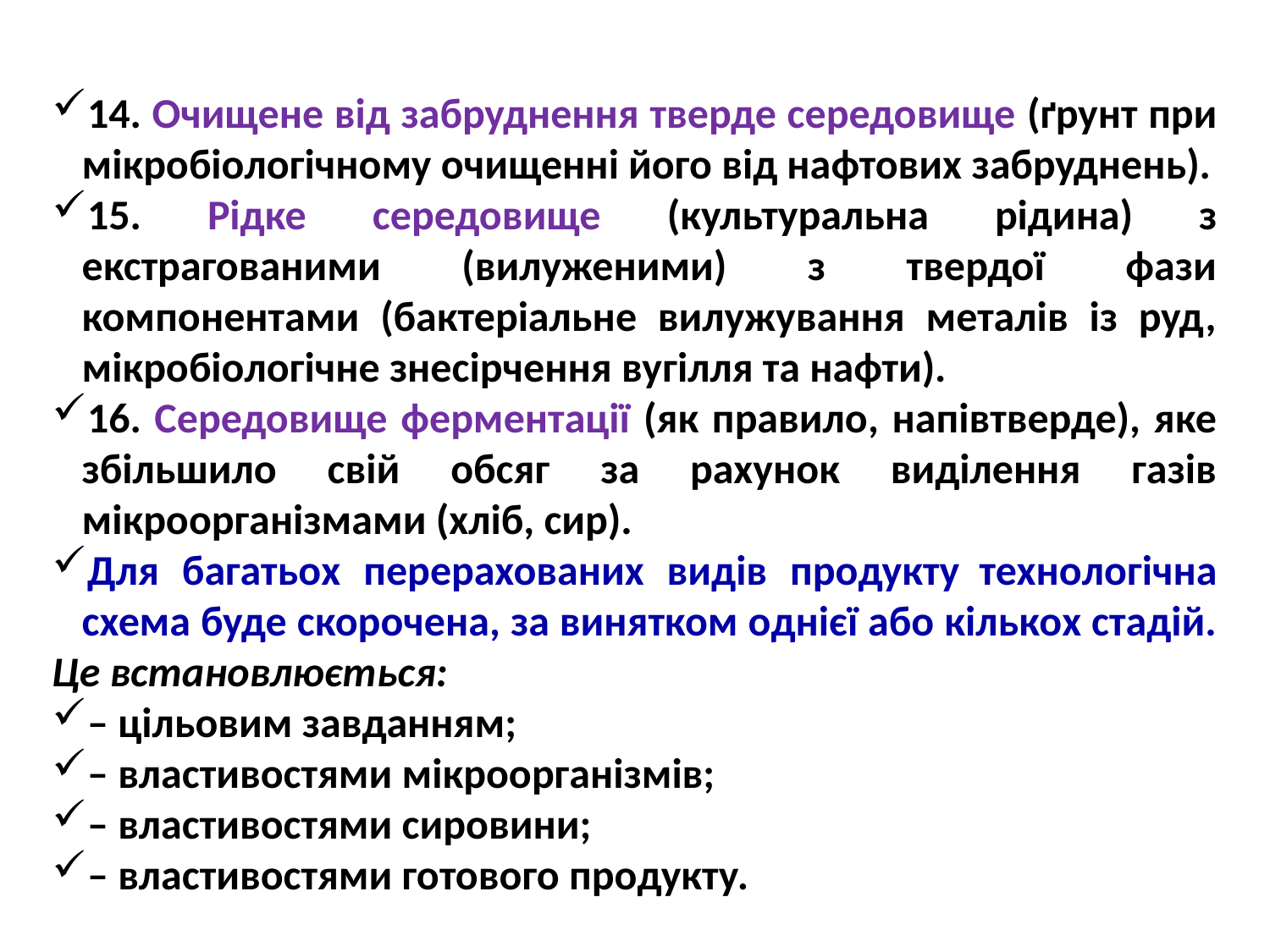

14. Очищене від забруднення тверде середовище (ґрунт при мікробіологічному очищенні його від нафтових забруднень).
15. Рідке середовище (культуральна рідина) з екстрагованими (вилуженими) з твердої фази компонентами (бактеріальне вилужування металів із руд, мікробіологічне знесірчення вугілля та нафти).
16. Середовище ферментації (як правило, напівтверде), яке збільшило свій обсяг за рахунок виділення газів мікроорганізмами (хліб, сир).
Для багатьох перерахованих видів продукту технологічна схема буде скорочена, за винятком однієї або кількох стадій.
Це встановлюється:
– цільовим завданням;
– властивостями мікроорганізмів;
– властивостями сировини;
– властивостями готового продукту.